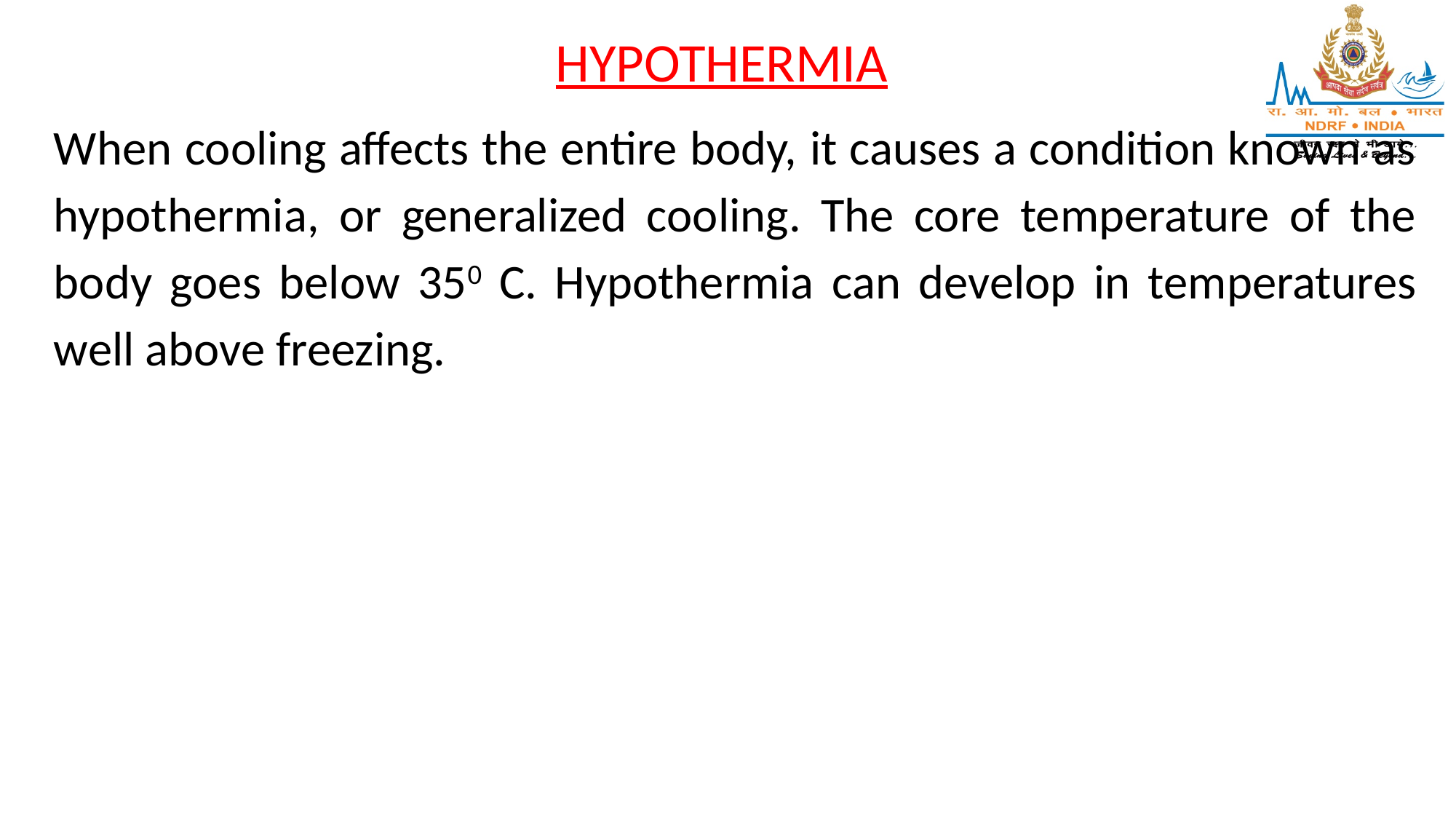

HYPOTHERMIA
When cooling affects the entire body, it causes a condition known as hypothermia, or generalized cooling. The core temperature of the body goes below 350 C. Hypothermia can develop in temperatures well above freezing.